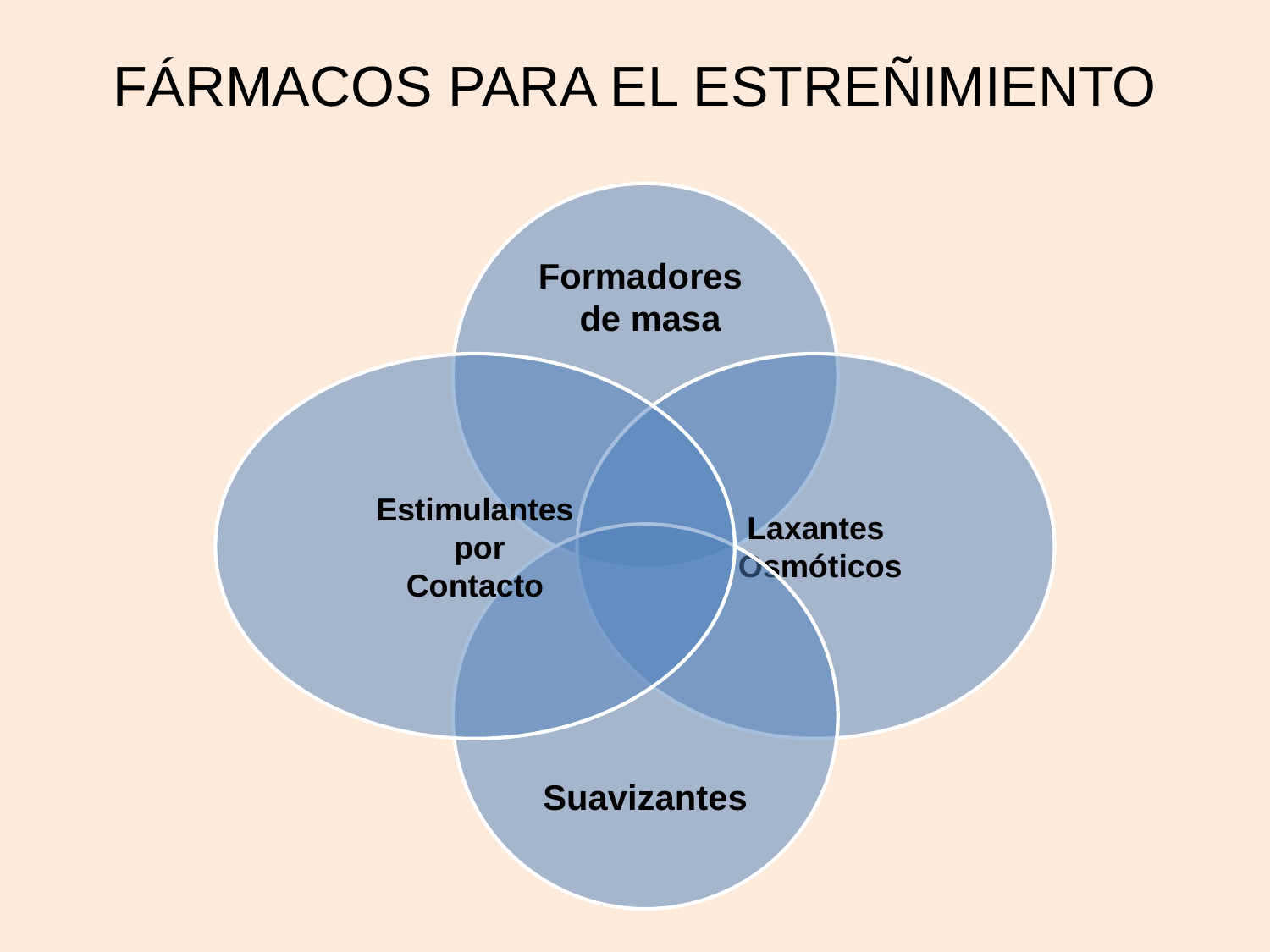

# FÁRMACOS PARA EL ESTREÑIMIENTO
Formadores
 de masa
Laxantes
 Osmóticos
Suavizantes
Estimulantes
 por
Contacto